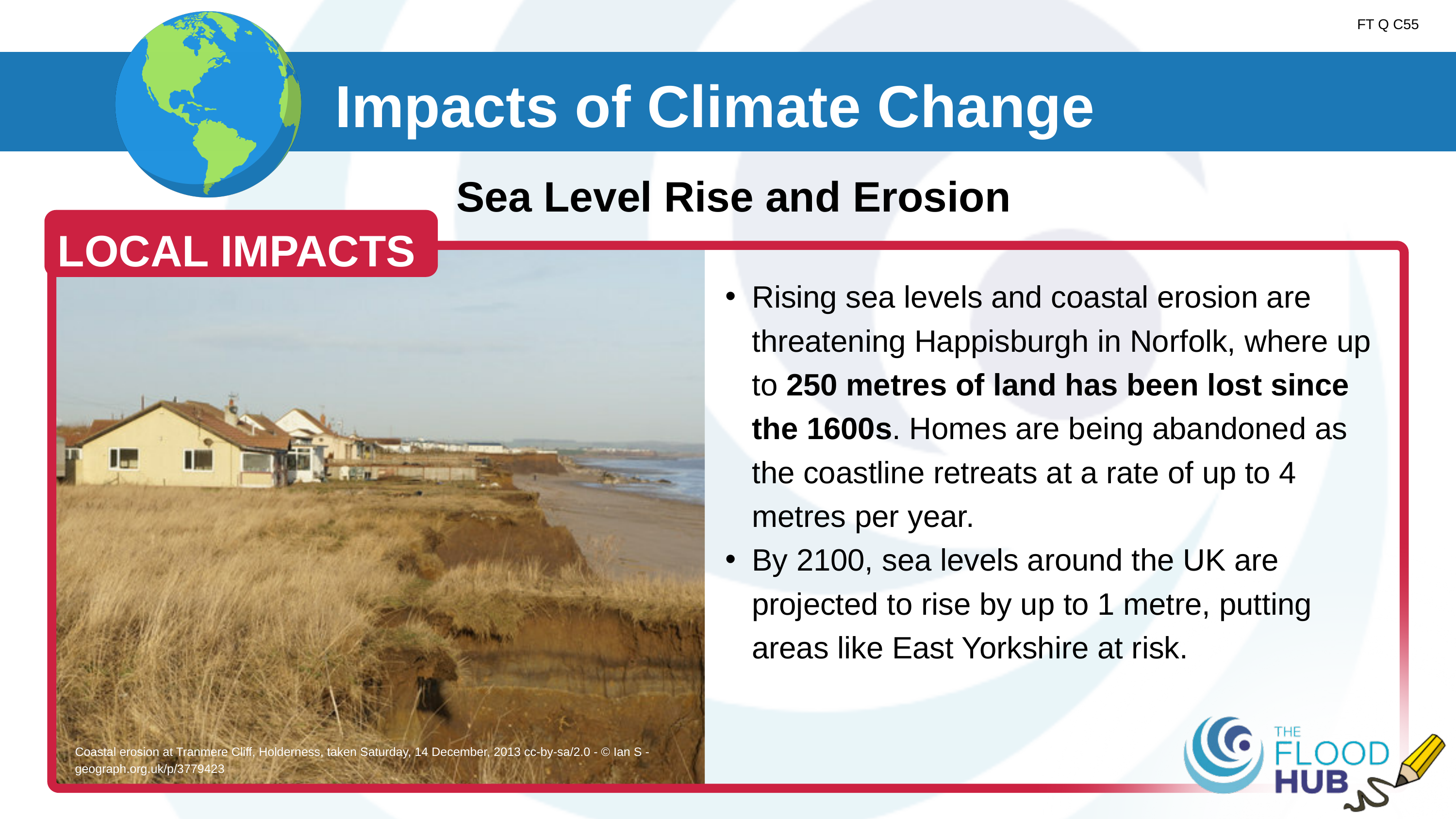

FT Q C55

Impacts of Climate Change
 Sea Level Rise and Erosion

LOCAL IMPACTS

Coastal erosion at Tranmere Cliff, Holderness, taken Saturday, 14 December, 2013 cc-by-sa/2.0 - © Ian S - geograph.org.uk/p/3779423
Rising sea levels and coastal erosion are threatening Happisburgh in Norfolk, where up to 250 metres of land has been lost since the 1600s. Homes are being abandoned as the coastline retreats at a rate of up to 4 metres per year.
By 2100, sea levels around the UK are projected to rise by up to 1 metre, putting areas like East Yorkshire at risk.